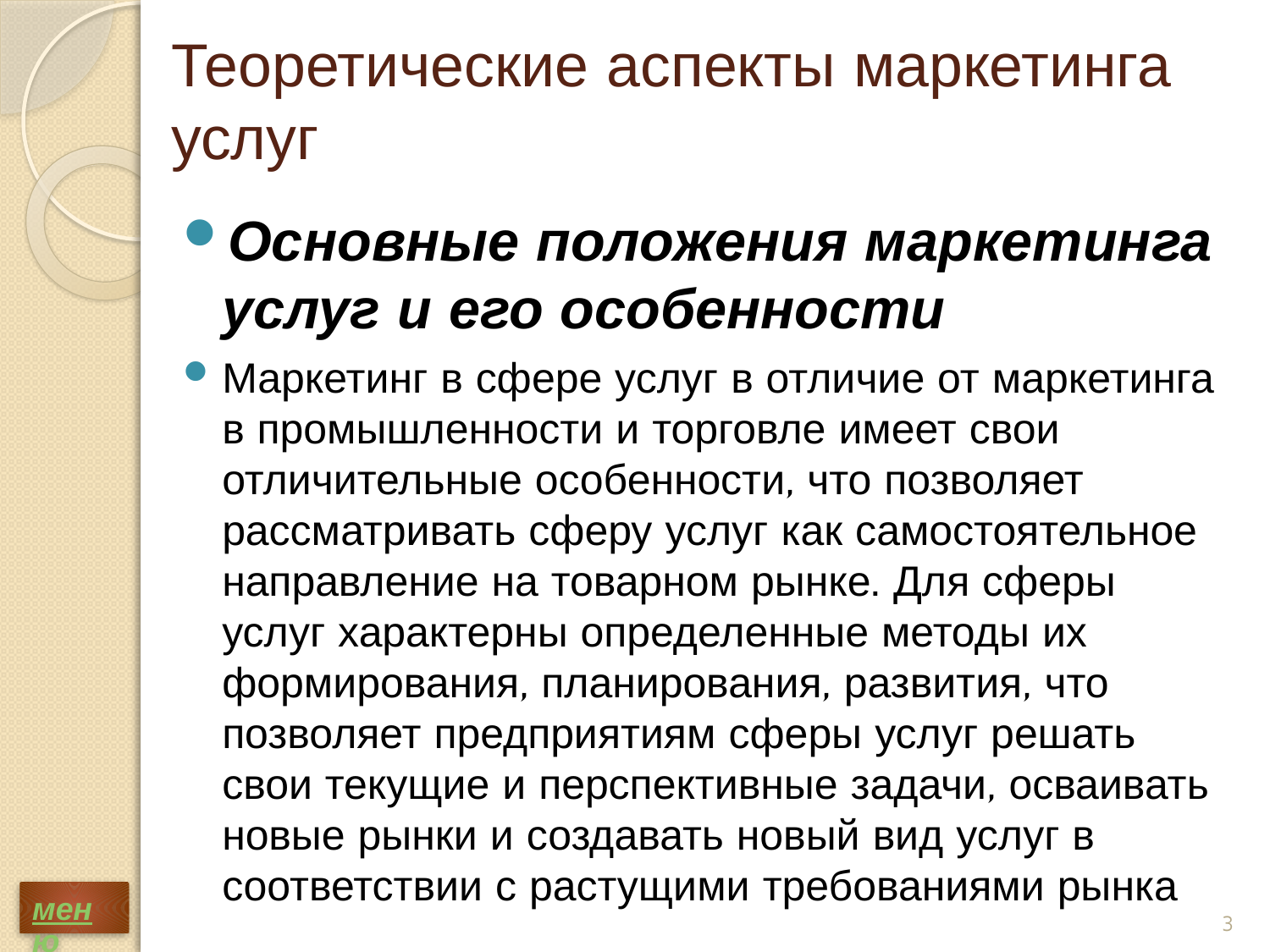

# Теоретические аспекты маркетинга услуг
Основные положения маркетинга услуг и его особенности
Маркетинг в сфере услуг в отличие от маркетинга в промышленности и торговле имеет свои отличительные особенности, что позволяет рассматривать сферу услуг как самостоятельное направление на товарном рынке. Для сферы услуг характерны определенные методы их формирования, планирования, развития, что позволяет предприятиям сферы услуг решать свои текущие и перспективные задачи, осваивать новые рынки и создавать новый вид услуг в соответствии с растущими требованиями рынка
3
меню